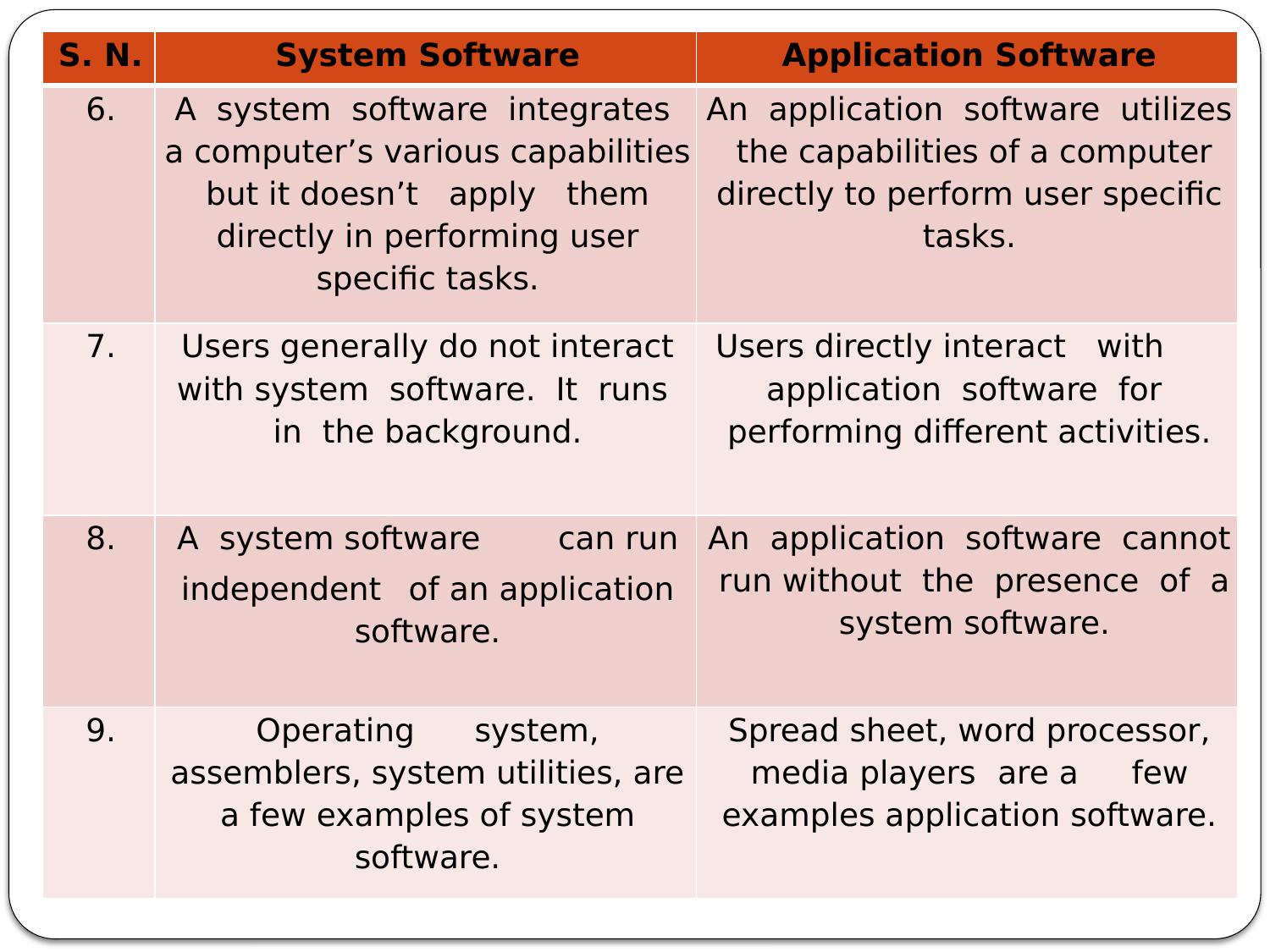

| S. N. | System Software | Application Software |
| --- | --- | --- |
| 6. | A system software integrates a computer’s various capabilities but it doesn’t apply them directly in performing user specific tasks. | An application software utilizes the capabilities of a computer directly to perform user specific tasks. |
| 7. | Users generally do not interact with system software. It runs in the background. | Users directly interact with application software for performing different activities. |
| 8. | A system software can run independent of an application software. | An application software cannot run without the presence of a system software. |
| 9. | Operating system, assemblers, system utilities, are a few examples of system software. | Spread sheet, word processor, media players are a few examples application software. |
#